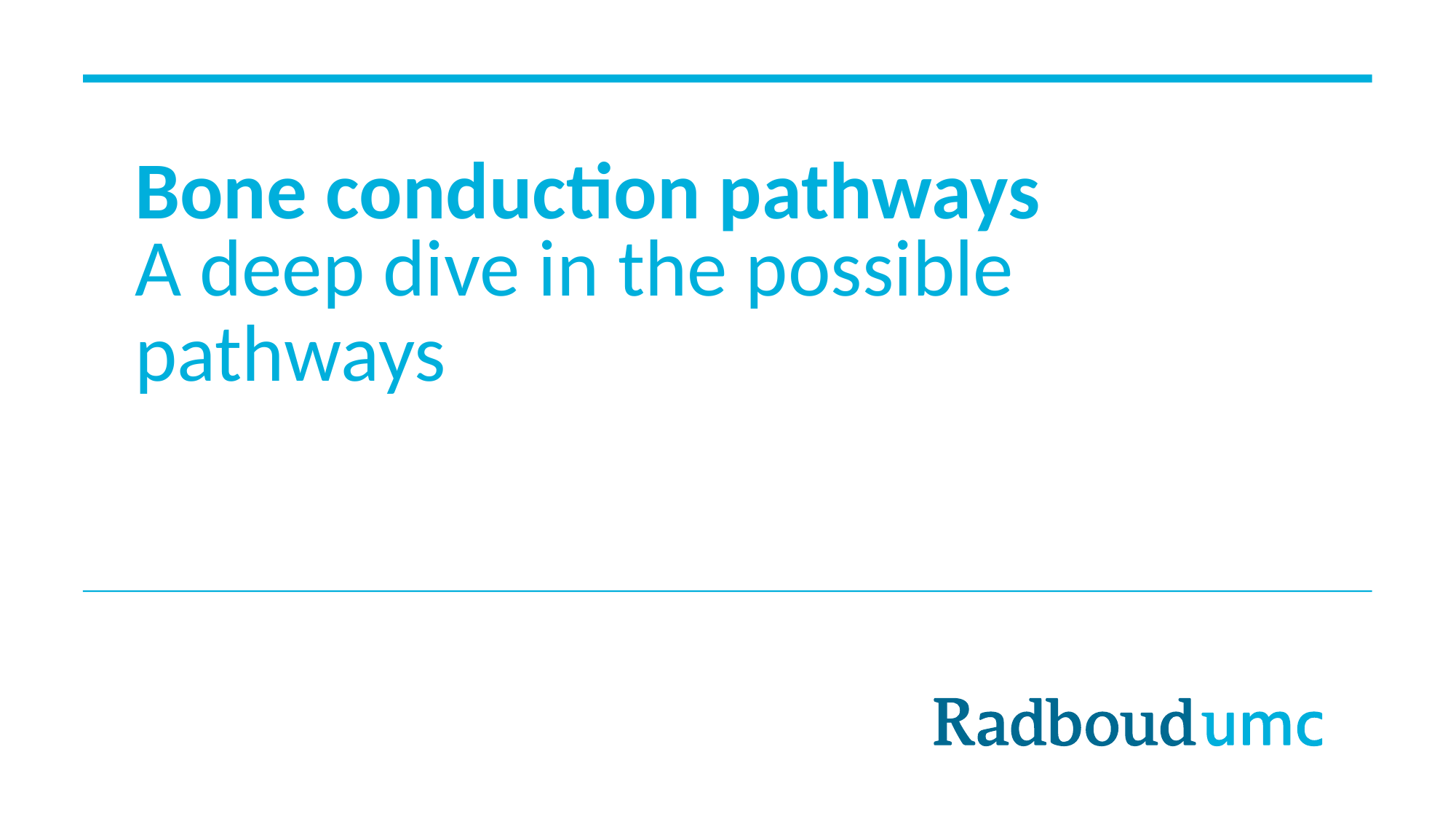

# Bone conduction pathways
A deep dive in the possible pathways